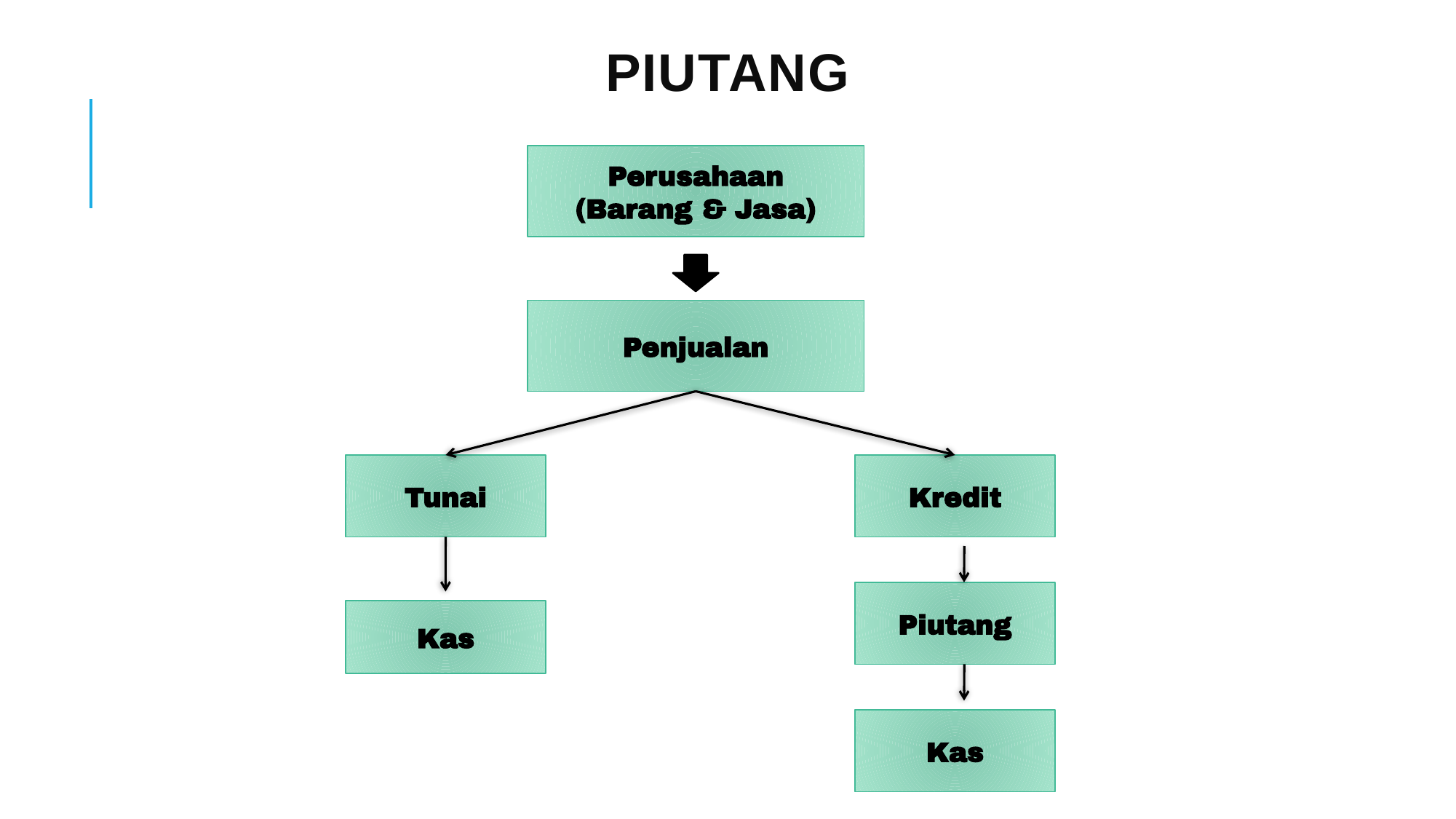

# PIUTANG
Perusahaan
(Barang & Jasa)

Penjualan
Tunai
Kredit
Piutang
Kas
Kas